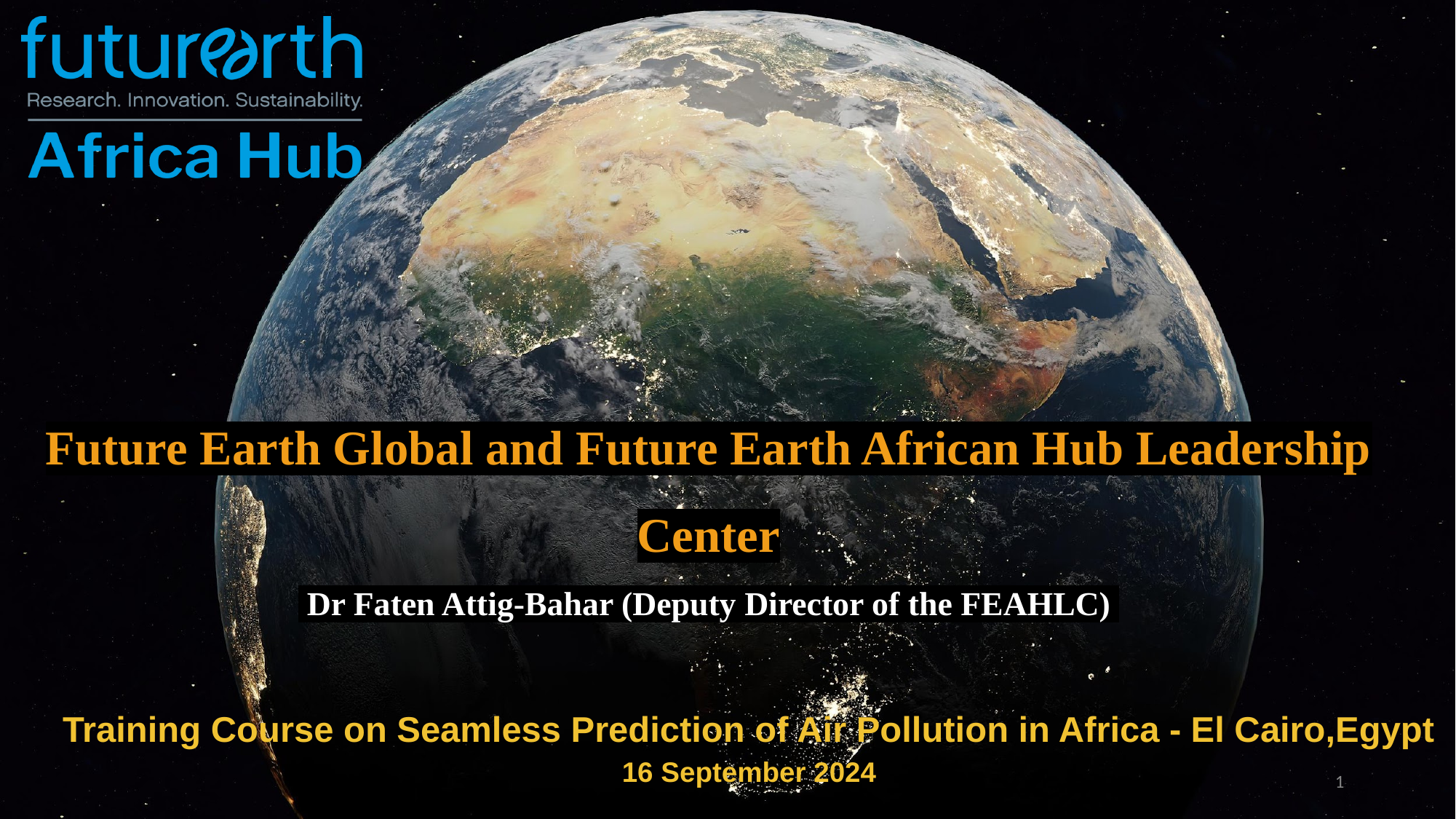

Future Earth Global and Future Earth African Hub Leadership Center
 Dr Faten Attig-Bahar (Deputy Director of the FEAHLC)
Training Course on Seamless Prediction of Air Pollution in Africa - El Cairo,Egypt
16 September 2024
1